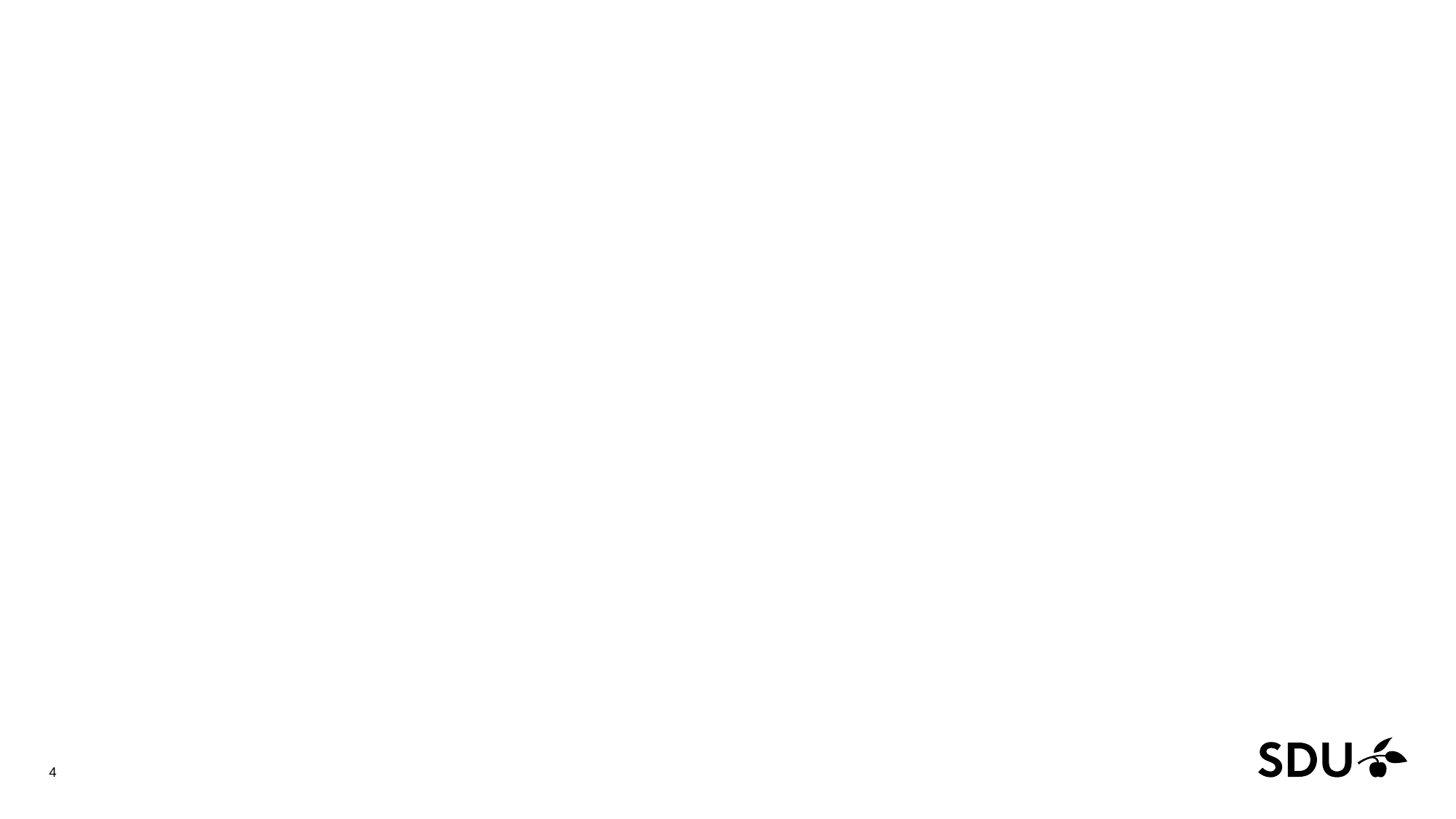

#

Center for landdistriktsforskning

4
21 September 2016